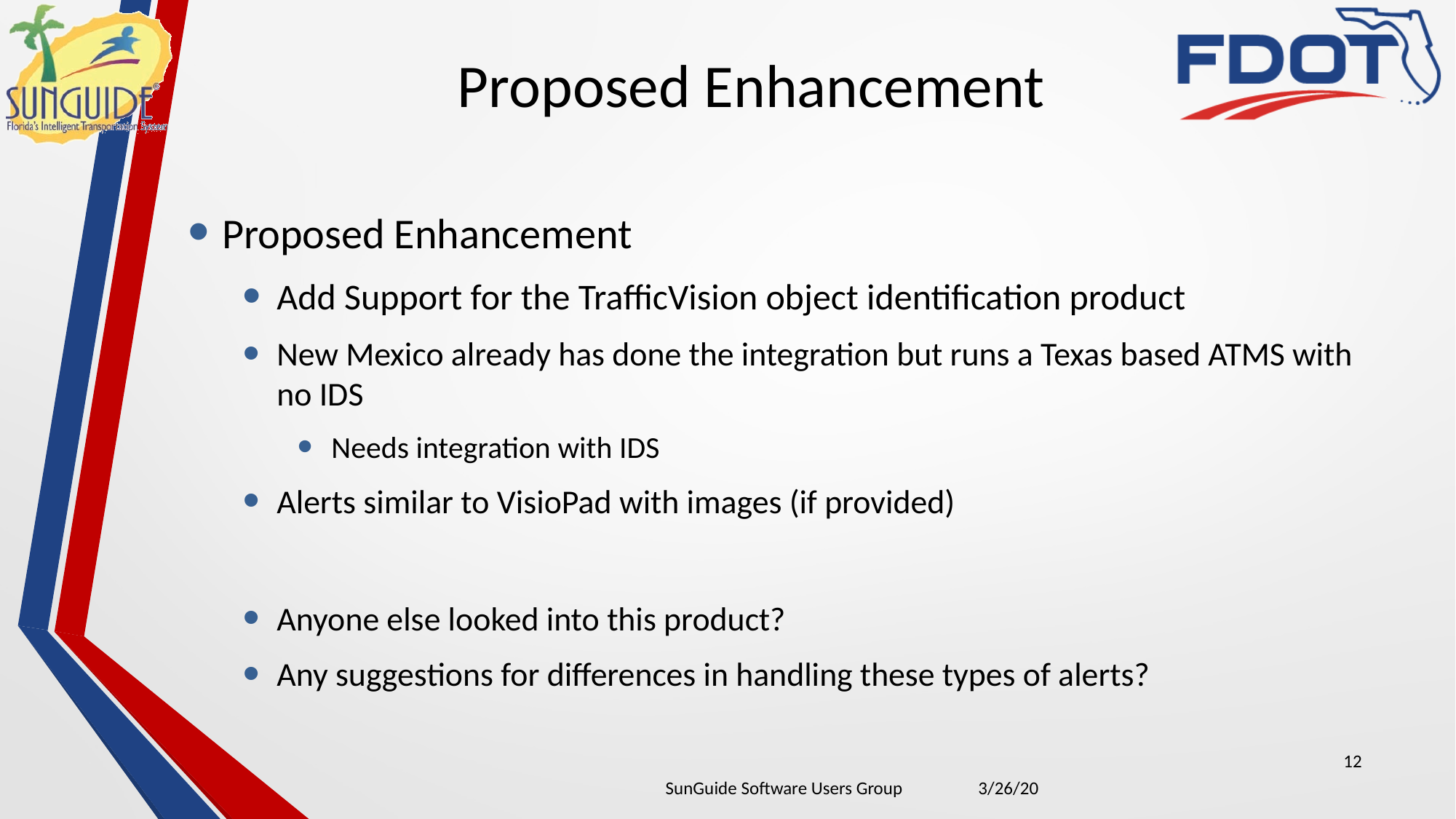

# Proposed Enhancement
Proposed Enhancement
Add Support for the TrafficVision object identification product
New Mexico already has done the integration but runs a Texas based ATMS with no IDS
Needs integration with IDS
Alerts similar to VisioPad with images (if provided)

Anyone else looked into this product?
Any suggestions for differences in handling these types of alerts?
12
| SunGuide Software Users Group | 3/26/20 |
| --- | --- |